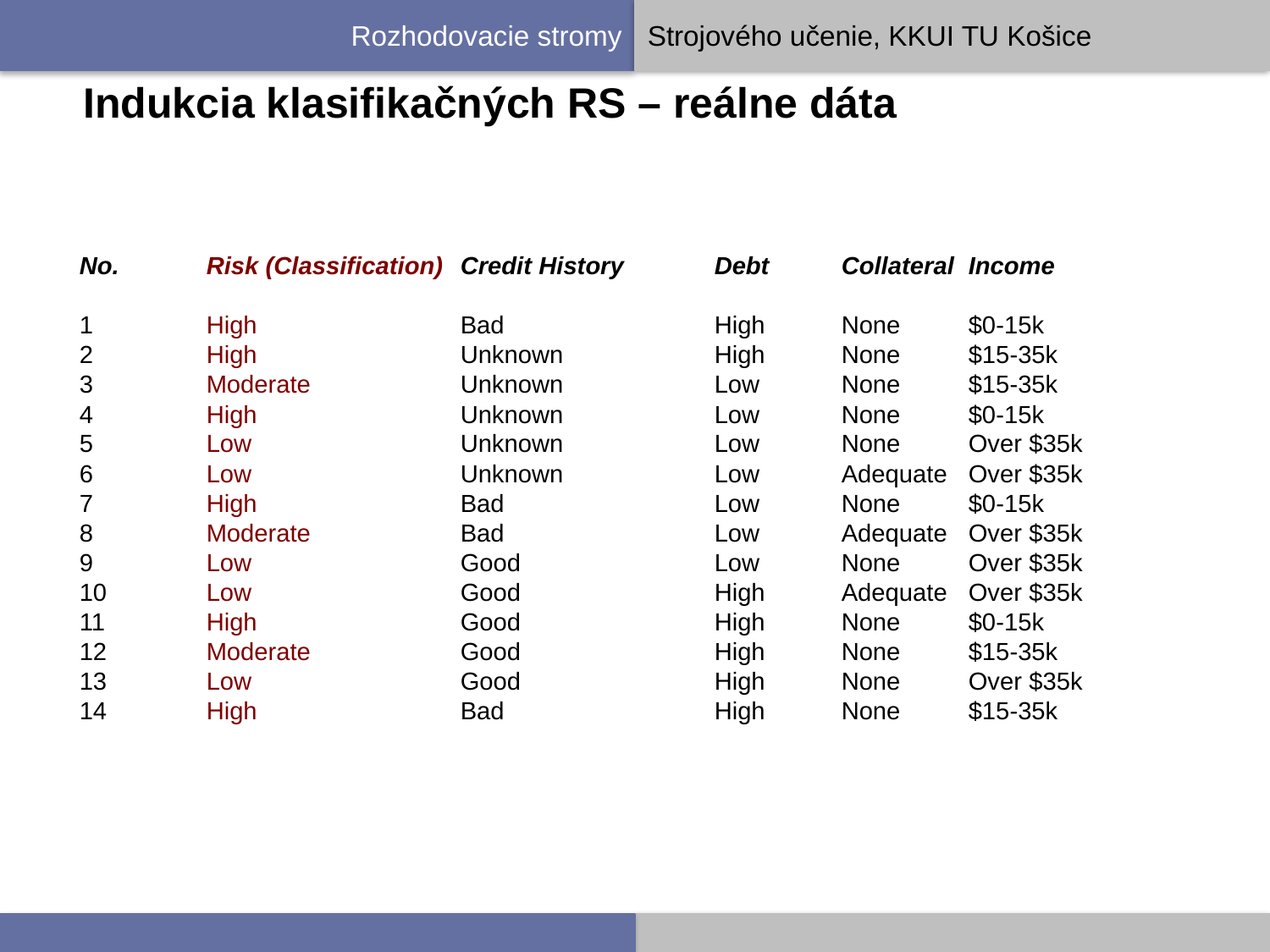

Indukcia klasifikačných RS – reálne dáta
No.	Risk (Classification)	Credit History	Debt	Collateral	Income
1	High		Bad		High	None	$0-15k
2	High		Unknown		High	None	$15-35k
3	Moderate		Unknown		Low	None	$15-35k
4	High		Unknown		Low	None	$0-15k
5	Low		Unknown		Low	None	Over $35k
6	Low		Unknown		Low	Adequate	Over $35k
7	High		Bad		Low	None	$0-15k
8	Moderate		Bad		Low	Adequate	Over $35k
9	Low		Good		Low	None	Over $35k
10	Low		Good		High	Adequate	Over $35k
11	High		Good		High	None	$0-15k
12	Moderate		Good		High	None	$15-35k
13	Low		Good		High	None	Over $35k
14	High		Bad		High	None	$15-35k